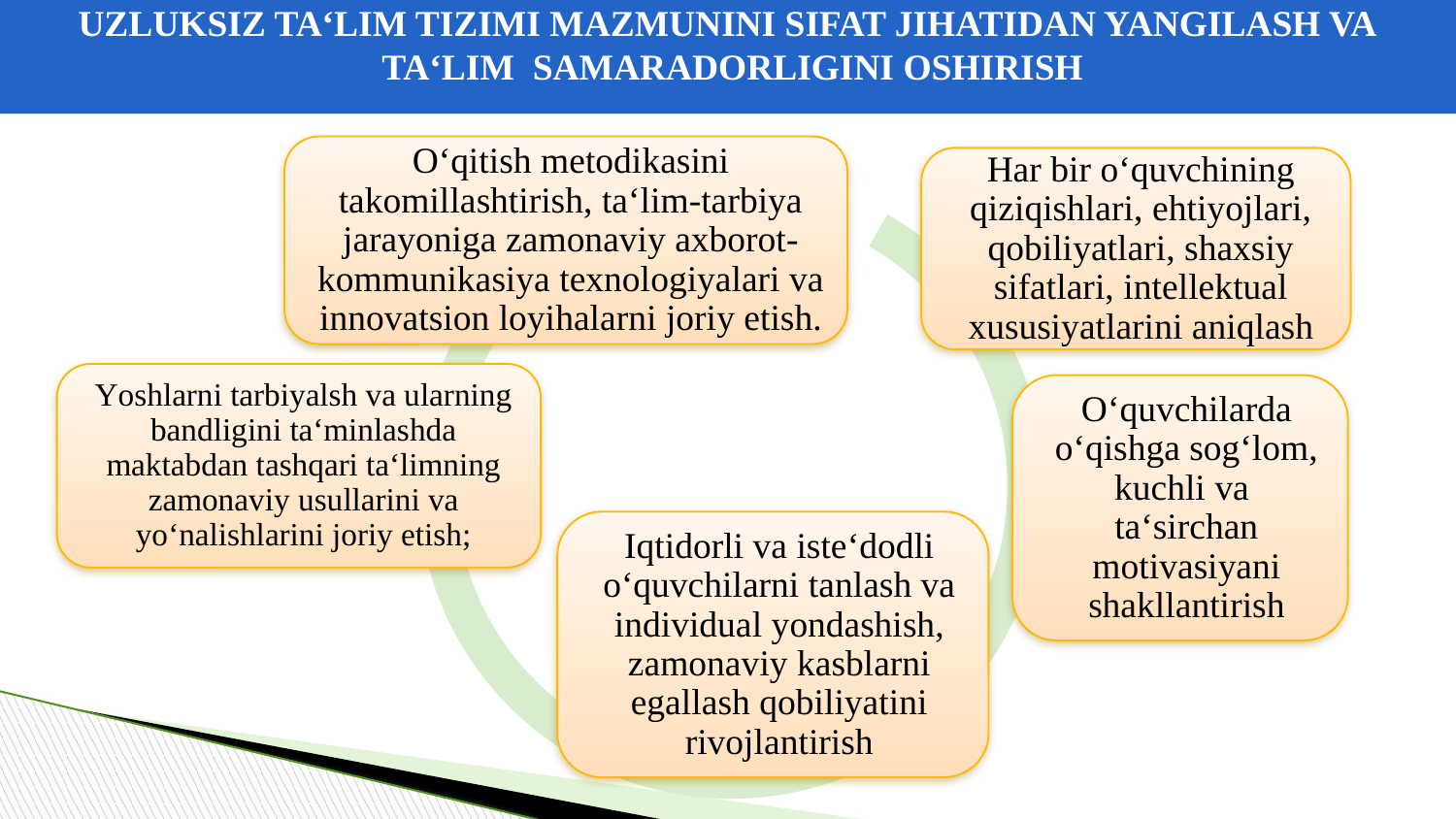

UZLUKSIZ TA‘LIM TIZIMI MAZMUNINI SIFAT JIHATIDAN YANGILASH VA
 TA‘LIM  SAMARADORLIGINI OSHIRISH
Har bir o‘quvchining qiziqishlari, ehtiyojlari, qobiliyatlari, shaxsiy sifatlari, intellektual xususiyatlarini aniqlash
O‘quvchilarda o‘qishga sog‘lom, kuchli va  ta‘sirchan motivasiyani shakllantirish
Iqtidorli va iste‘dodli o‘quvchilarni tanlash va individual yondashish, zamonaviy kasblarni egallash qobiliyatini rivojlantirish
Yoshlarni tarbiyalsh va ularning bandligini ta‘minlashda maktabdan tashqari ta‘limning zamonaviy usullarini va yo‘nalishlarini joriy etish;
O‘qitish metodikasini takomillashtirish, ta‘lim-tarbiya jarayoniga zamonaviy axborot- kommunikasiya texnologiyalari va innovatsion loyihalarni joriy etish.